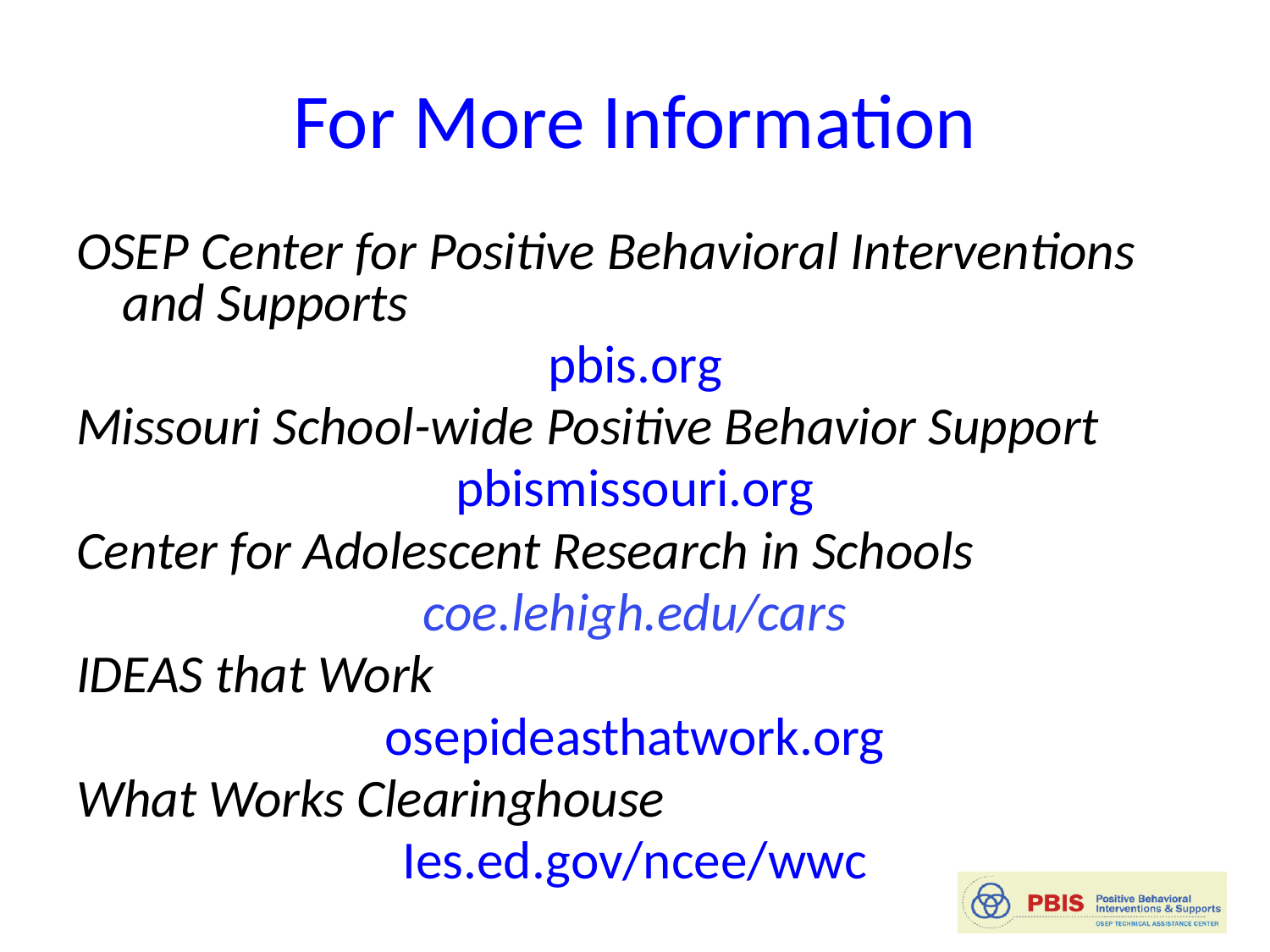

# For More Information
OSEP Center for Positive Behavioral Interventions and Supports
pbis.org
Missouri School-wide Positive Behavior Support
pbismissouri.org
Center for Adolescent Research in Schools
coe.lehigh.edu/cars
IDEAS that Work
osepideasthatwork.org
What Works Clearinghouse
Ies.ed.gov/ncee/wwc